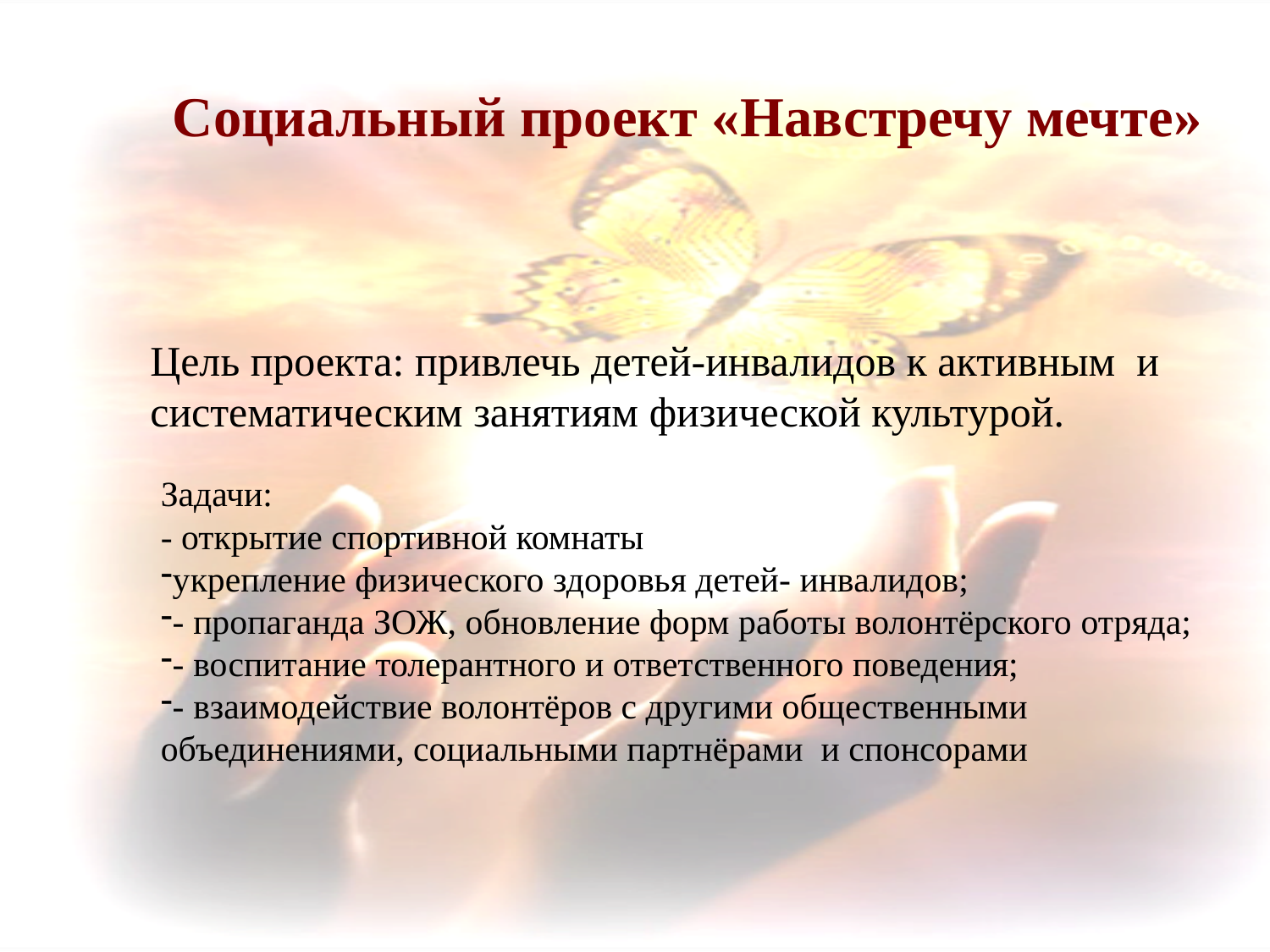

Социальный проект «Навстречу мечте»

Цель проекта: привлечь детей-инвалидов к активным  и систематическим занятиям физической культурой.

Задачи:
- открытие спортивной комнаты
укрепление физического здоровья детей- инвалидов;
- пропаганда ЗОЖ, обновление форм работы волонтёрского отряда;
- воспитание толерантного и ответственного поведения;
- взаимодействие волонтёров с другими общественными объединениями, социальными партнёрами  и спонсорами